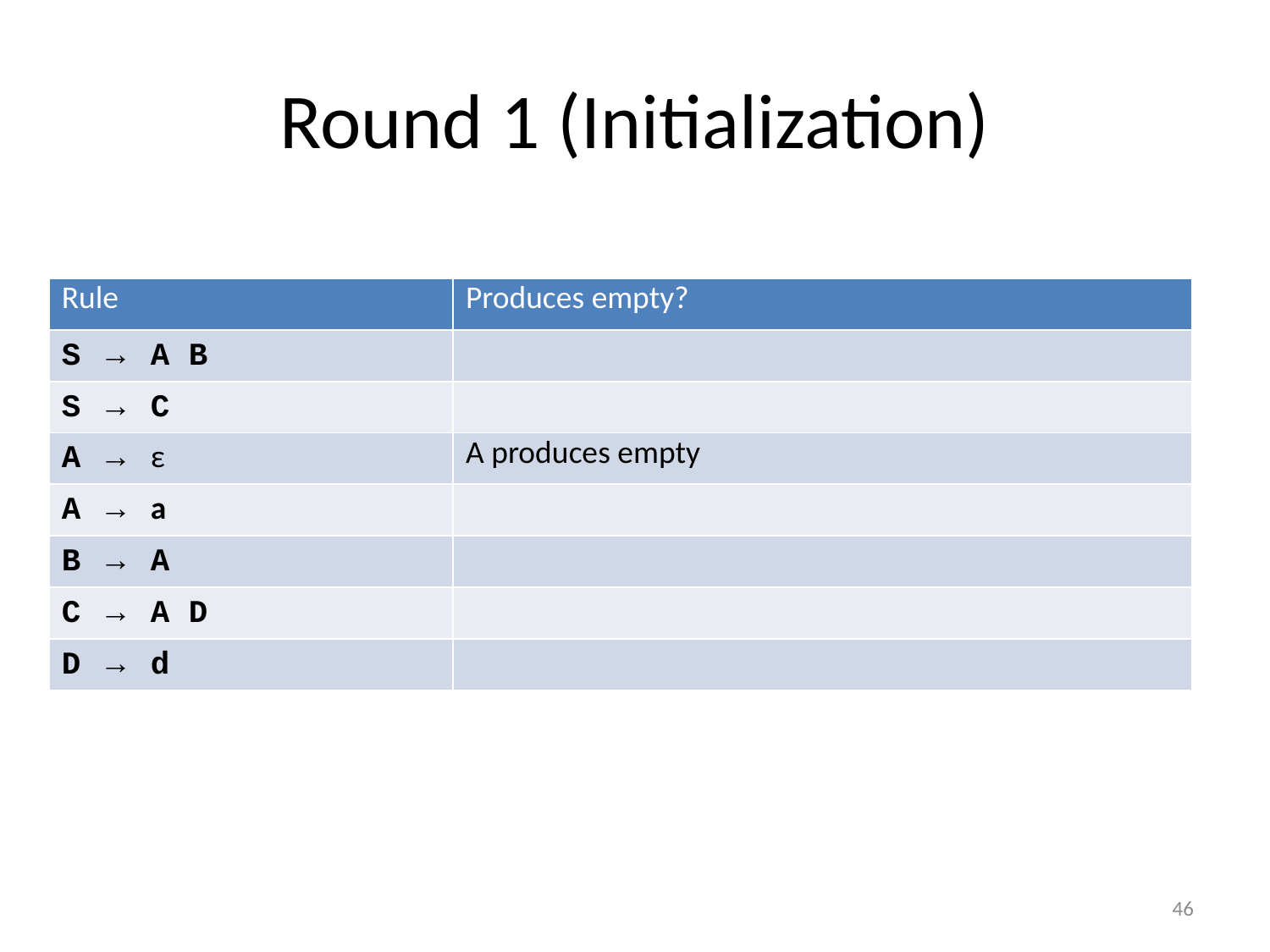

# Round 1 (Initialization)
| Rule | Produces empty? |
| --- | --- |
| S → A B |  |
| S → C |  |
| A → ε | A produces empty |
| A → a |  |
| B → A |  |
| C → A D |  |
| D → d |  |
46